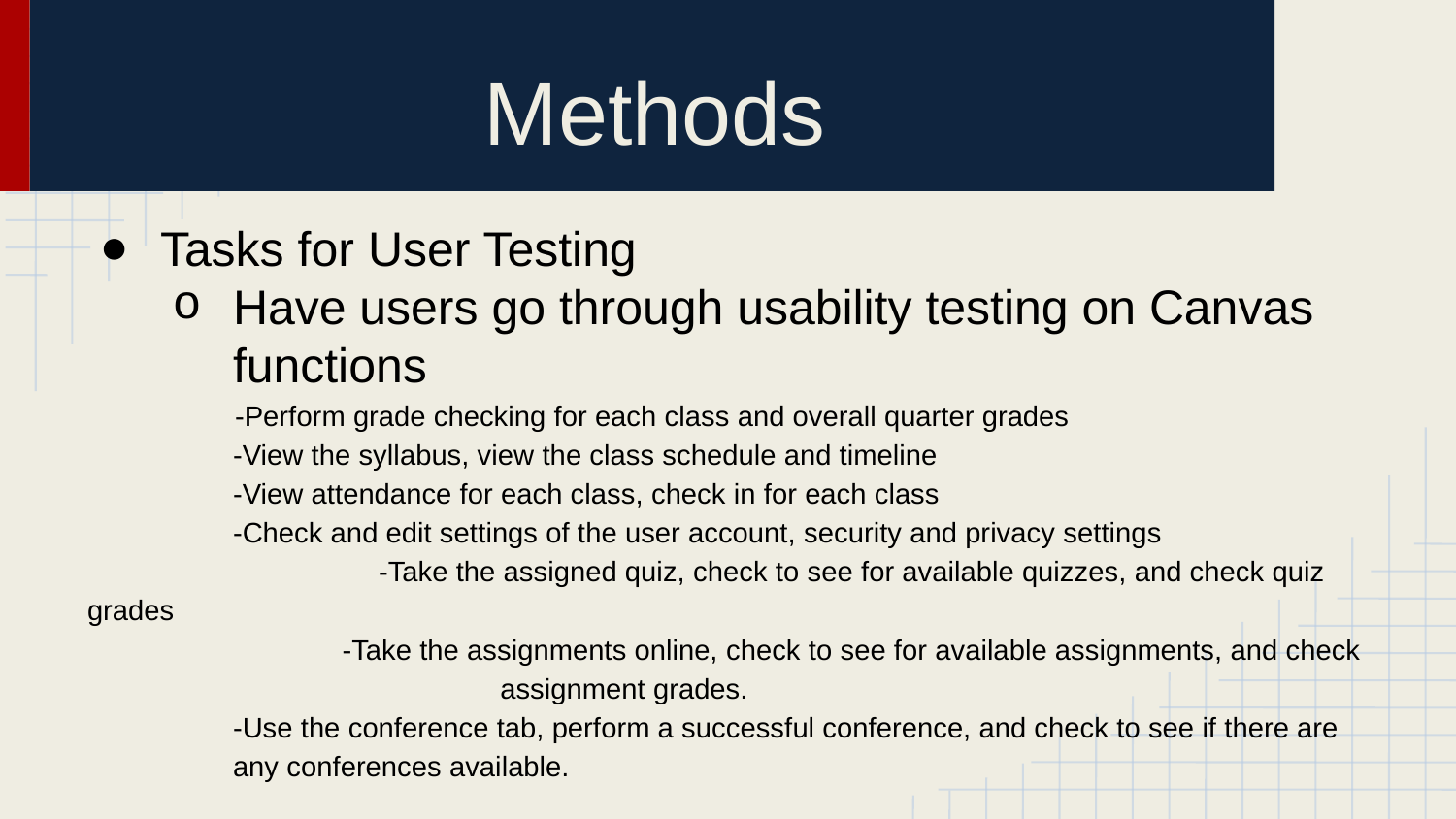

# Methods
Tasks for User Testing
Have users go through usability testing on Canvas functions
                          -Perform grade checking for each class and overall quarter grades
	-View the syllabus, view the class schedule and timeline
	-View attendance for each class, check in for each class
	-Check and edit settings of the user account, security and privacy settings
		-Take the assigned quiz, check to see for available quizzes, and check quiz grades
	-Take the assignments online, check to see for available assignments, and check                                       assignment grades.
	-Use the conference tab, perform a successful conference, and check to see if there are any conferences available.